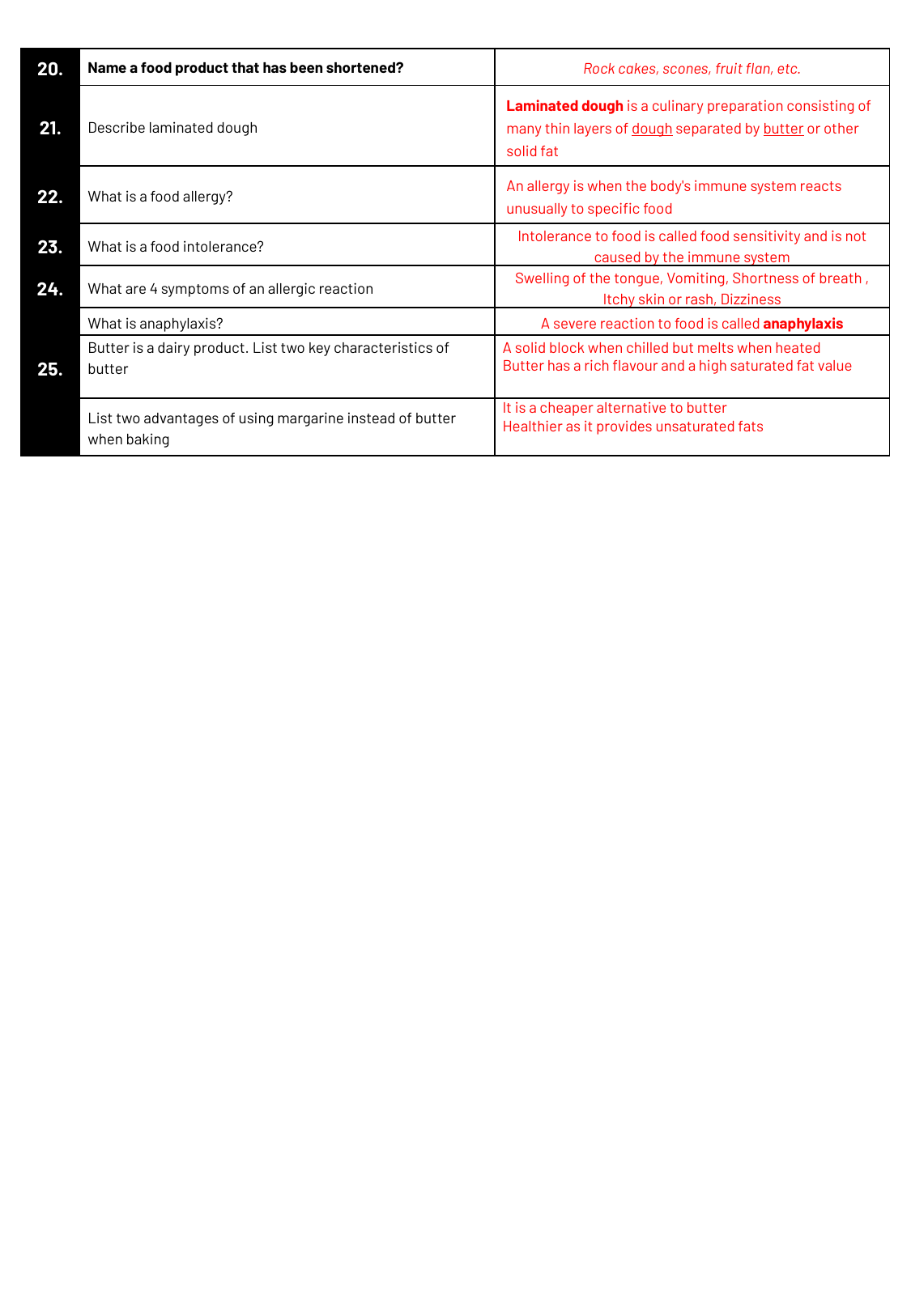

| 20. | Name a food product that has been shortened? | Rock cakes, scones, fruit flan, etc. |
| --- | --- | --- |
| 21. | Describe laminated dough | Laminated dough is a culinary preparation consisting of many thin layers of dough separated by butter or other solid fat |
| 22. | What is a food allergy? | An allergy is when the body's immune system reacts unusually to specific food |
| 23. | What is a food intolerance? | Intolerance to food is called food sensitivity and is not caused by the immune system |
| 24. | What are 4 symptoms of an allergic reaction | Swelling of the tongue, Vomiting, Shortness of breath , Itchy skin or rash, Dizziness |
|  | What is anaphylaxis? | A severe reaction to food is called anaphylaxis |
| 25. | Butter is a dairy product. List two key characteristics of butter | A solid block when chilled but melts when heated​​ Butter has a rich flavour and a high saturated fat value |
|  | List two advantages of using margarine instead of butter when baking | It is a cheaper alternative to butter​​ Healthier as it provides unsaturated fats |